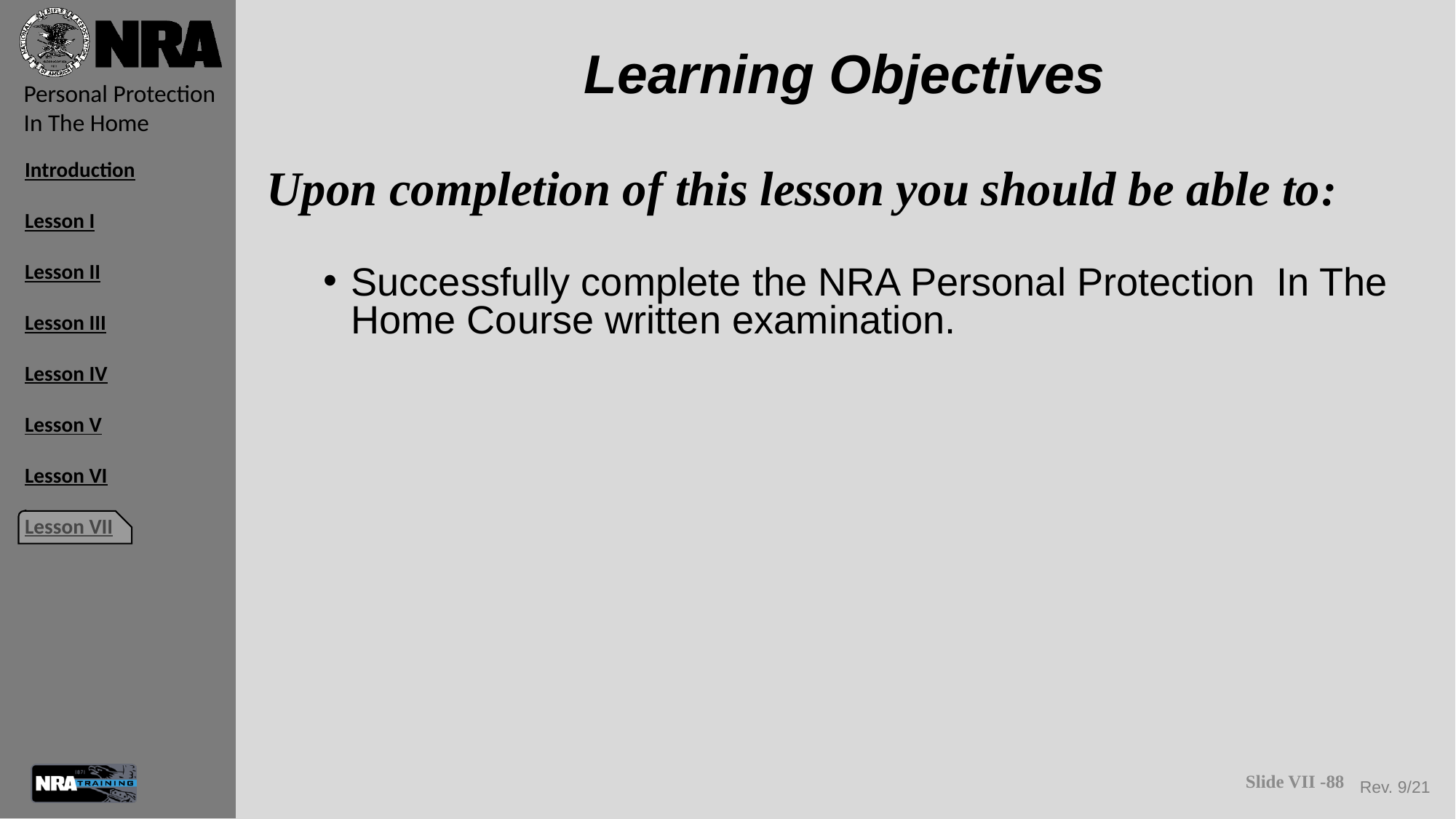

# Learning Objectives
Upon completion of this lesson you should be able to:
Successfully complete the NRA Personal Protection  In The Home Course written examination.

Slide VII -88